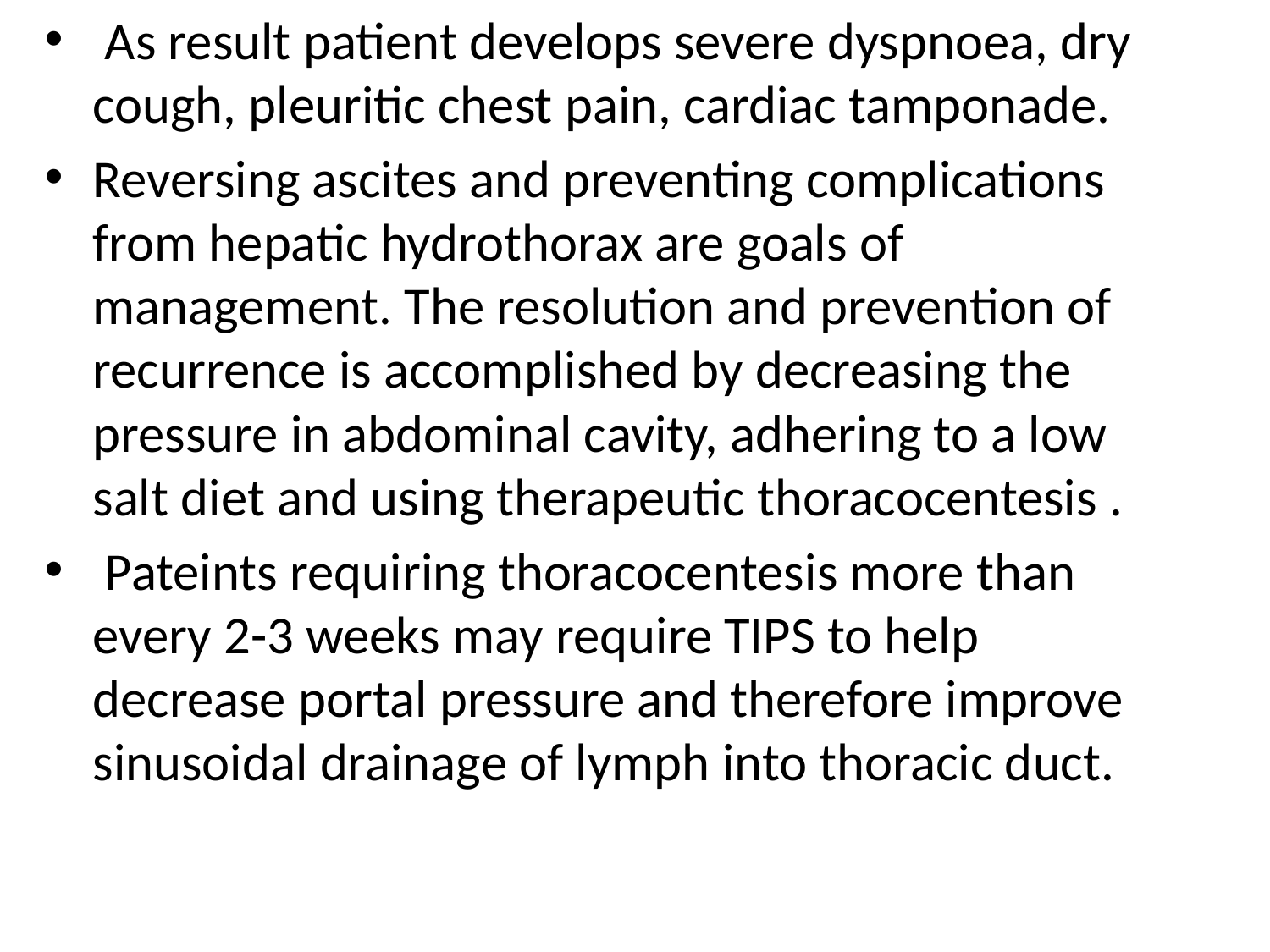

As result patient develops severe dyspnoea, dry cough, pleuritic chest pain, cardiac tamponade.
Reversing ascites and preventing complications from hepatic hydrothorax are goals of management. The resolution and prevention of recurrence is accomplished by decreasing the pressure in abdominal cavity, adhering to a low salt diet and using therapeutic thoracocentesis .
 Pateints requiring thoracocentesis more than every 2-3 weeks may require TIPS to help decrease portal pressure and therefore improve sinusoidal drainage of lymph into thoracic duct.